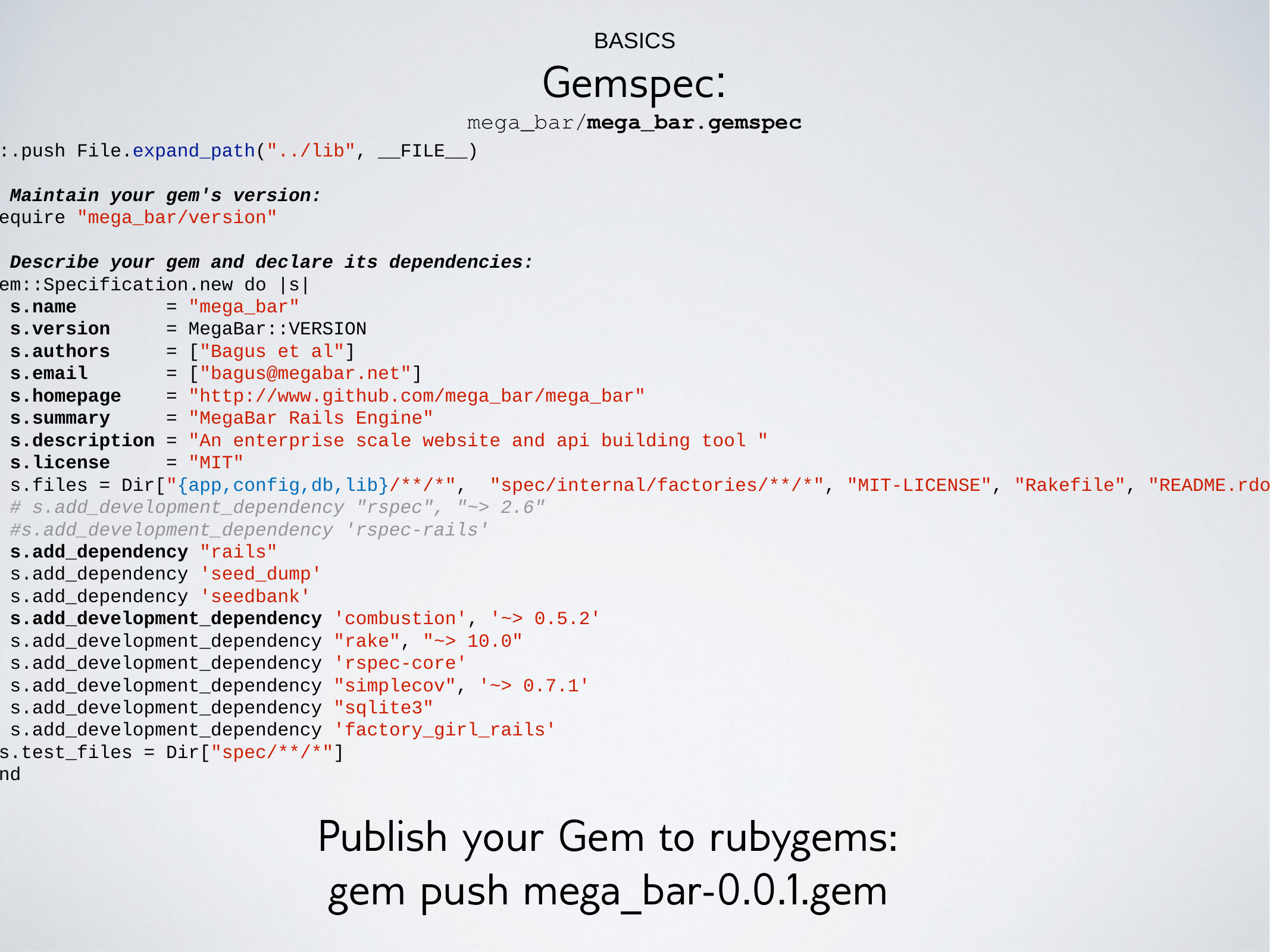

# BASICS
Gemspec:
mega_bar/mega_bar.gemspec
$:.push File.expand_path("../lib", __FILE__)

# Maintain your gem's version:
require "mega_bar/version"

# Describe your gem and declare its dependencies:
Gem::Specification.new do |s|
  s.name        = "mega_bar"
  s.version     = MegaBar::VERSION
  s.authors     = ["Bagus et al"]
  s.email       = ["bagus@megabar.net"]
  s.homepage    = "http://www.github.com/mega_bar/mega_bar"
  s.summary     = "MegaBar Rails Engine"
  s.description = "An enterprise scale website and api building tool "
  s.license     = "MIT"
  s.files = Dir["{app,config,db,lib}/**/*",  "spec/internal/factories/**/*", "MIT-LICENSE", "Rakefile", "README.rdoc"]
  # s.add_development_dependency "rspec", "~> 2.6"
  #s.add_development_dependency 'rspec-rails'
  s.add_dependency "rails"
  s.add_dependency 'seed_dump'
  s.add_dependency 'seedbank'
  s.add_development_dependency 'combustion', '~> 0.5.2'
  s.add_development_dependency "rake", "~> 10.0"
  s.add_development_dependency 'rspec-core'
  s.add_development_dependency "simplecov", '~> 0.7.1'
  s.add_development_dependency "sqlite3"
  s.add_development_dependency 'factory_girl_rails'
 s.test_files = Dir["spec/**/*"]
end

Publish your Gem to rubygems:
gem push mega_bar-0.0.1.gem